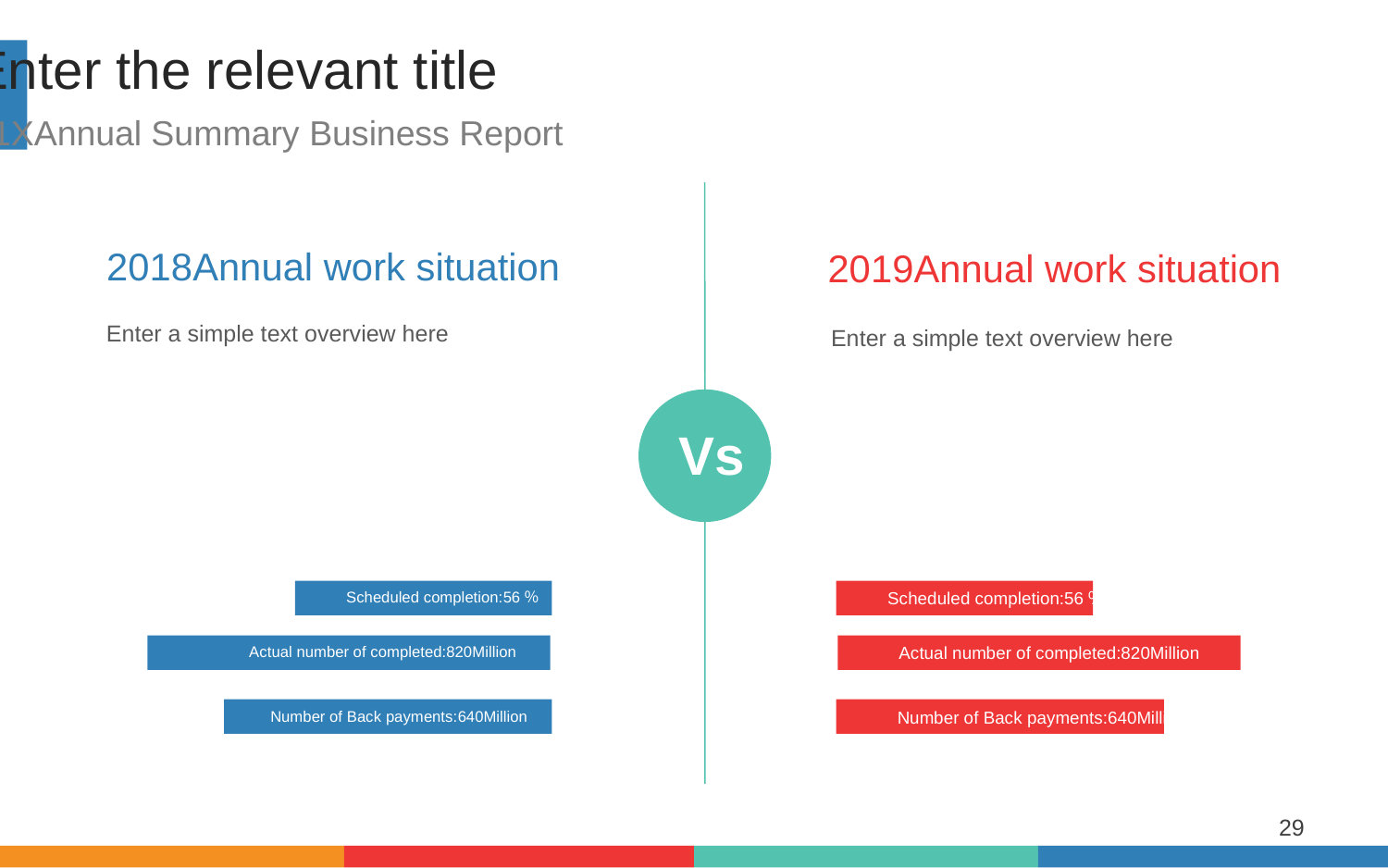

Enter the relevant title

201XAnnual Summary Business Report

2018Annual work situation
2019Annual work situation
Enter a simple text overview here
Enter a simple text overview here

Vs

Scheduled completion:56％

Scheduled completion:56％

Actual number of completed:820Million

Actual number of completed:820Million

Number of Back payments:640Million
Number of Back payments:640Million
29